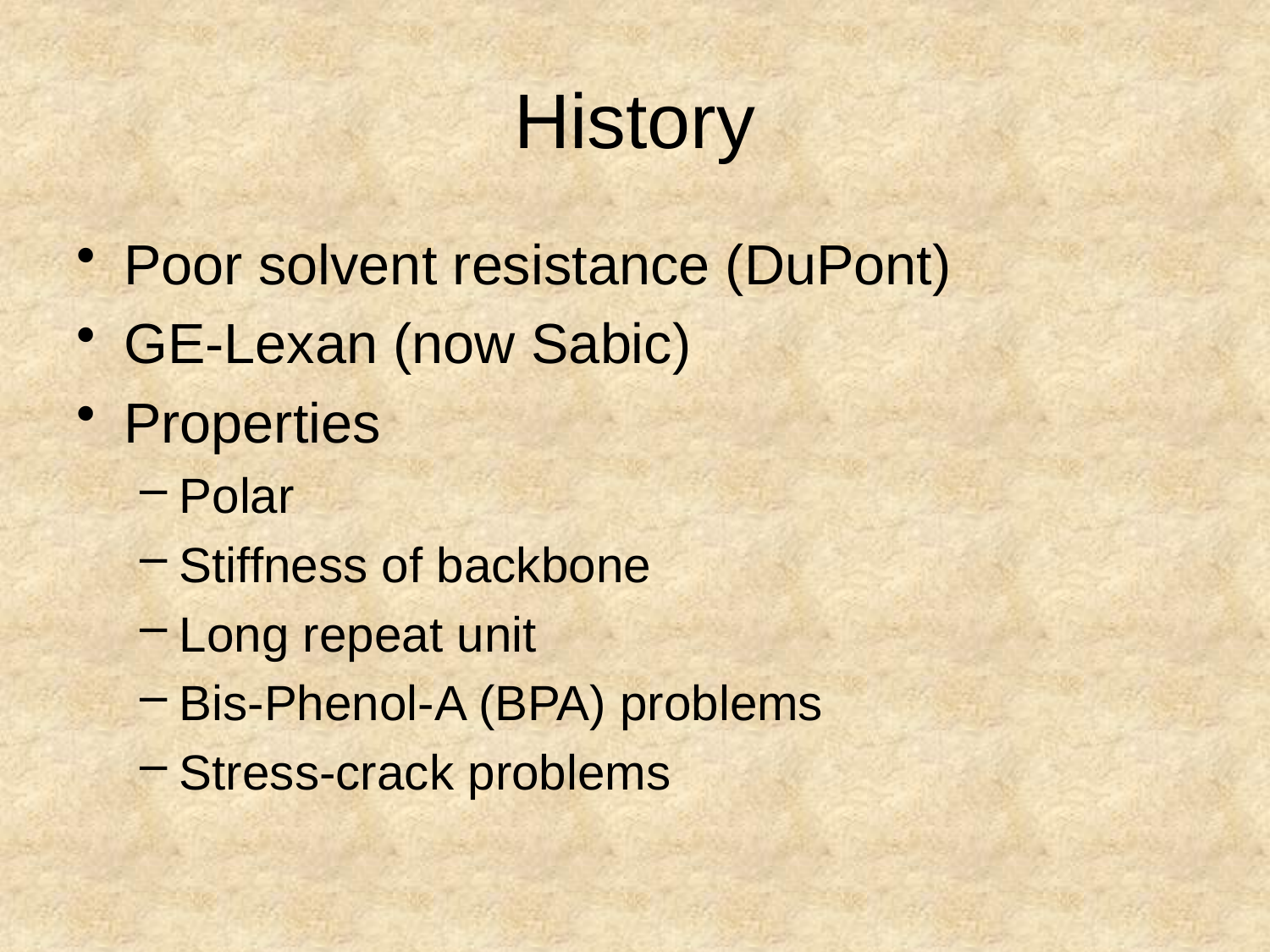

# History
Poor solvent resistance (DuPont)
GE-Lexan (now Sabic)
Properties
Polar
Stiffness of backbone
Long repeat unit
Bis-Phenol-A (BPA) problems
Stress-crack problems